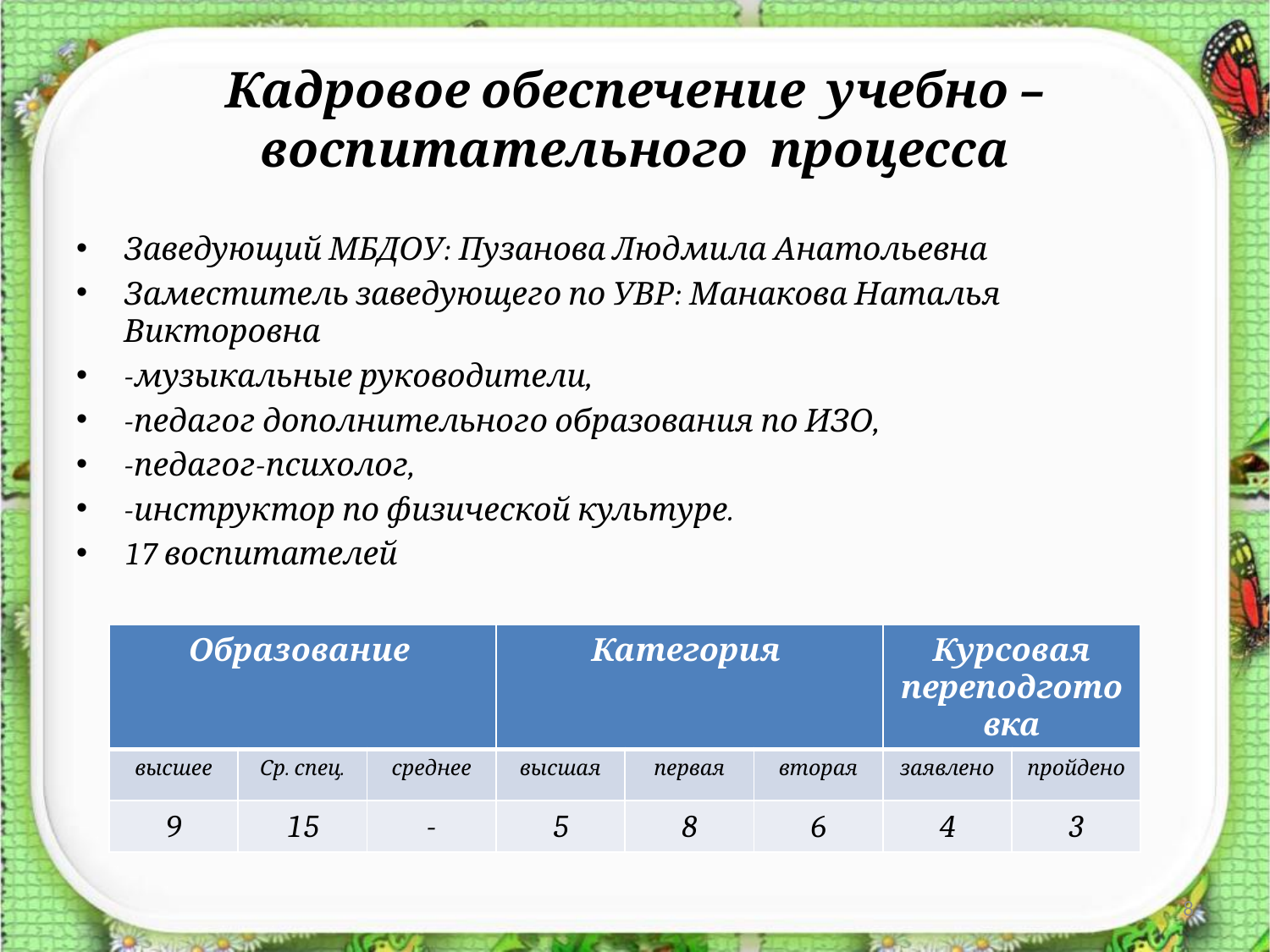

# Кадровое обеспечение  учебно –воспитательного  процесса
Заведующий МБДОУ: Пузанова Людмила Анатольевна
Заместитель заведующего по УВР: Манакова Наталья Викторовна
-музыкальные руководители,
-педагог дополнительного образования по ИЗО,
-педагог-психолог,
-инструктор по физической культуре.
17 воспитателей

| Образование |  |  | Категория |  |  | Курсовая переподготовка |  |
| --- | --- | --- | --- | --- | --- | --- | --- |
| высшее | Ср. спец. | среднее | высшая | первая | вторая | заявлено | пройдено |
| 9 | 15 | - | 5 | 8 | 6 | 4 | 3 |
8